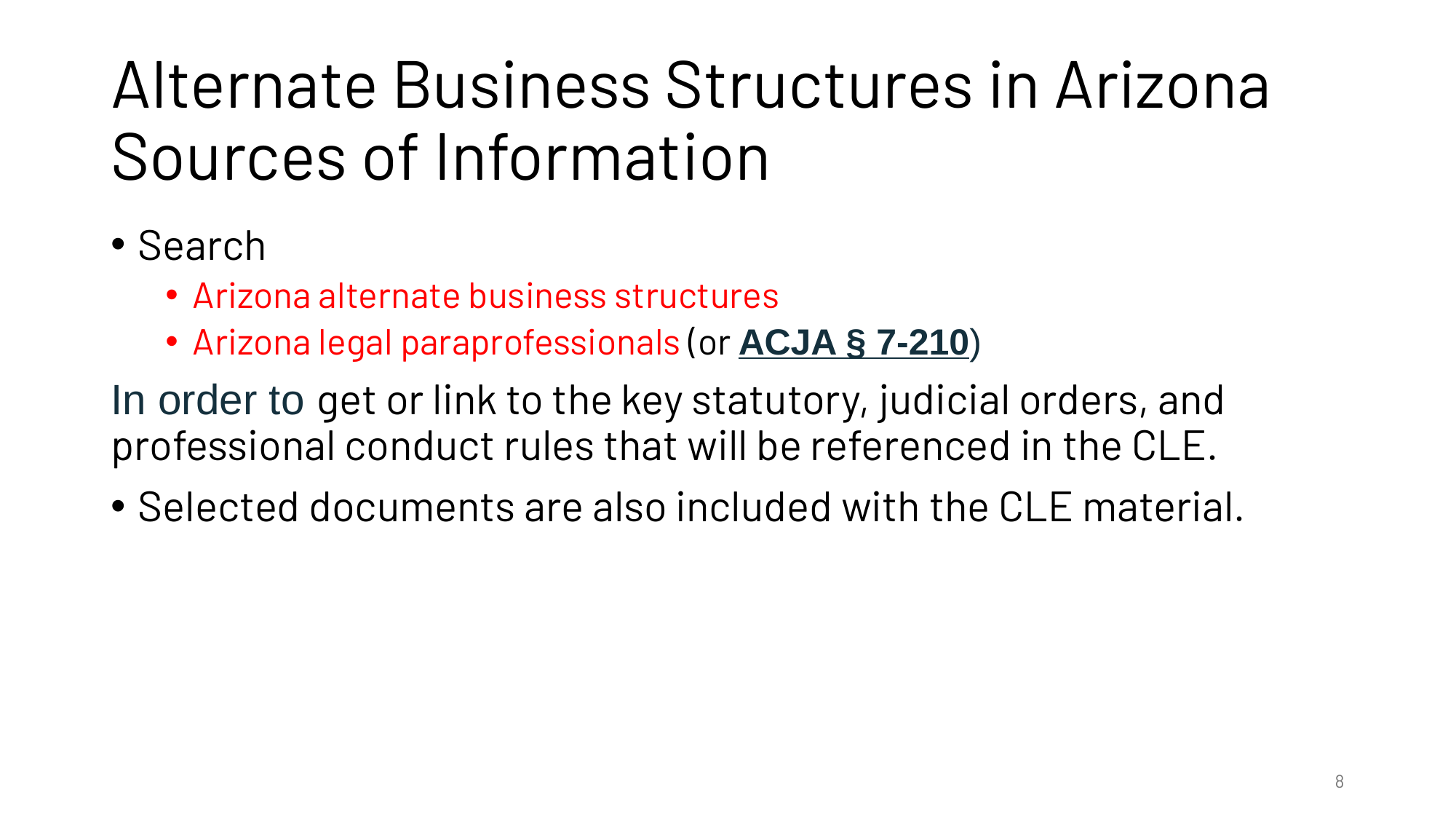

# Alternate Business Structures in Arizona Sources of Information
Search
Arizona alternate business structures
Arizona legal paraprofessionals (or ACJA § 7-210)
In order to get or link to the key statutory, judicial orders, and professional conduct rules that will be referenced in the CLE.
Selected documents are also included with the CLE material.

8